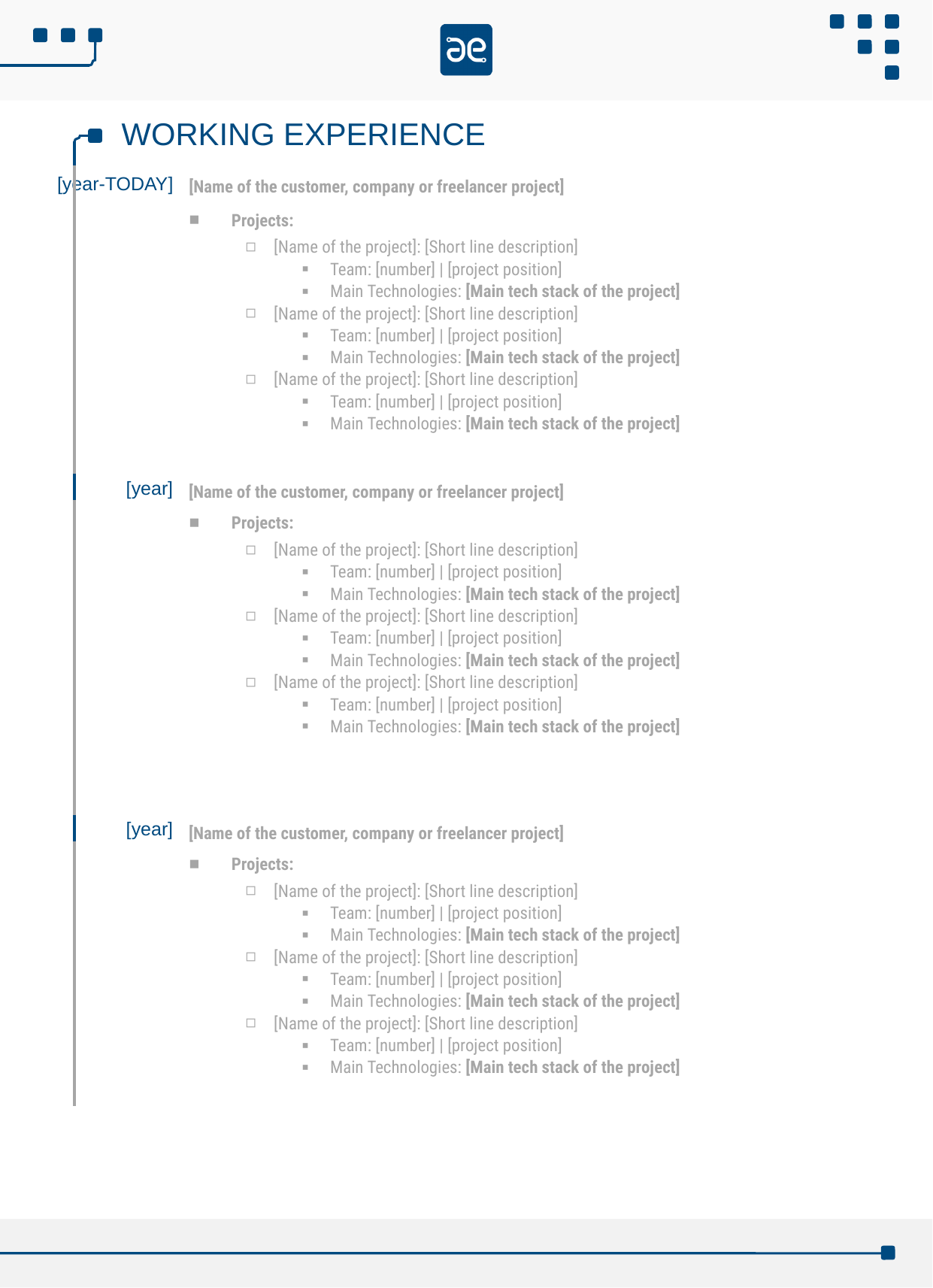

WORKING EXPERIENCE

[Name of the customer, company or freelancer project]
[year-TODAY]
Projects:
[Name of the project]: [Short line description]
Team: [number] | [project position]
Main Technologies: [Main tech stack of the project]
[Name of the project]: [Short line description]
Team: [number] | [project position]
Main Technologies: [Main tech stack of the project]
[Name of the project]: [Short line description]
Team: [number] | [project position]
Main Technologies: [Main tech stack of the project]
[Name of the customer, company or freelancer project]

[year]
Projects:
[Name of the project]: [Short line description]
Team: [number] | [project position]
Main Technologies: [Main tech stack of the project]
[Name of the project]: [Short line description]
Team: [number] | [project position]
Main Technologies: [Main tech stack of the project]
[Name of the project]: [Short line description]
Team: [number] | [project position]
Main Technologies: [Main tech stack of the project]
[Name of the customer, company or freelancer project]

[year]
Projects:
[Name of the project]: [Short line description]
Team: [number] | [project position]
Main Technologies: [Main tech stack of the project]
[Name of the project]: [Short line description]
Team: [number] | [project position]
Main Technologies: [Main tech stack of the project]
[Name of the project]: [Short line description]
Team: [number] | [project position]
Main Technologies: [Main tech stack of the project]